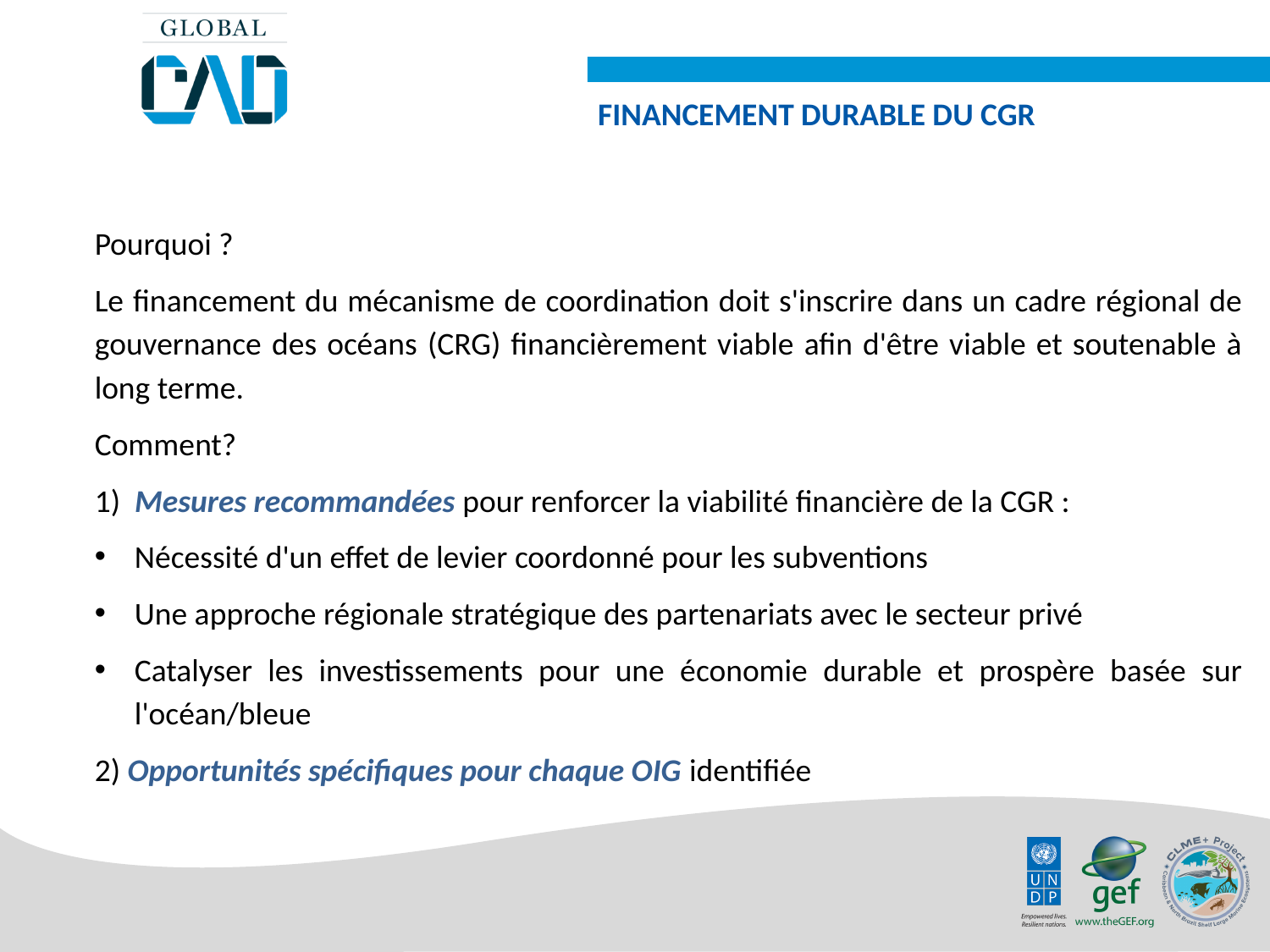

FINANCEMENT DURABLE DU CGR
Pourquoi ?
Le financement du mécanisme de coordination doit s'inscrire dans un cadre régional de gouvernance des océans (CRG) financièrement viable afin d'être viable et soutenable à long terme.
Comment?
1)  Mesures recommandées pour renforcer la viabilité financière de la CGR :
Nécessité d'un effet de levier coordonné pour les subventions
Une approche régionale stratégique des partenariats avec le secteur privé
Catalyser les investissements pour une économie durable et prospère basée sur l'océan/bleue
2) Opportunités spécifiques pour chaque OIG identifiée